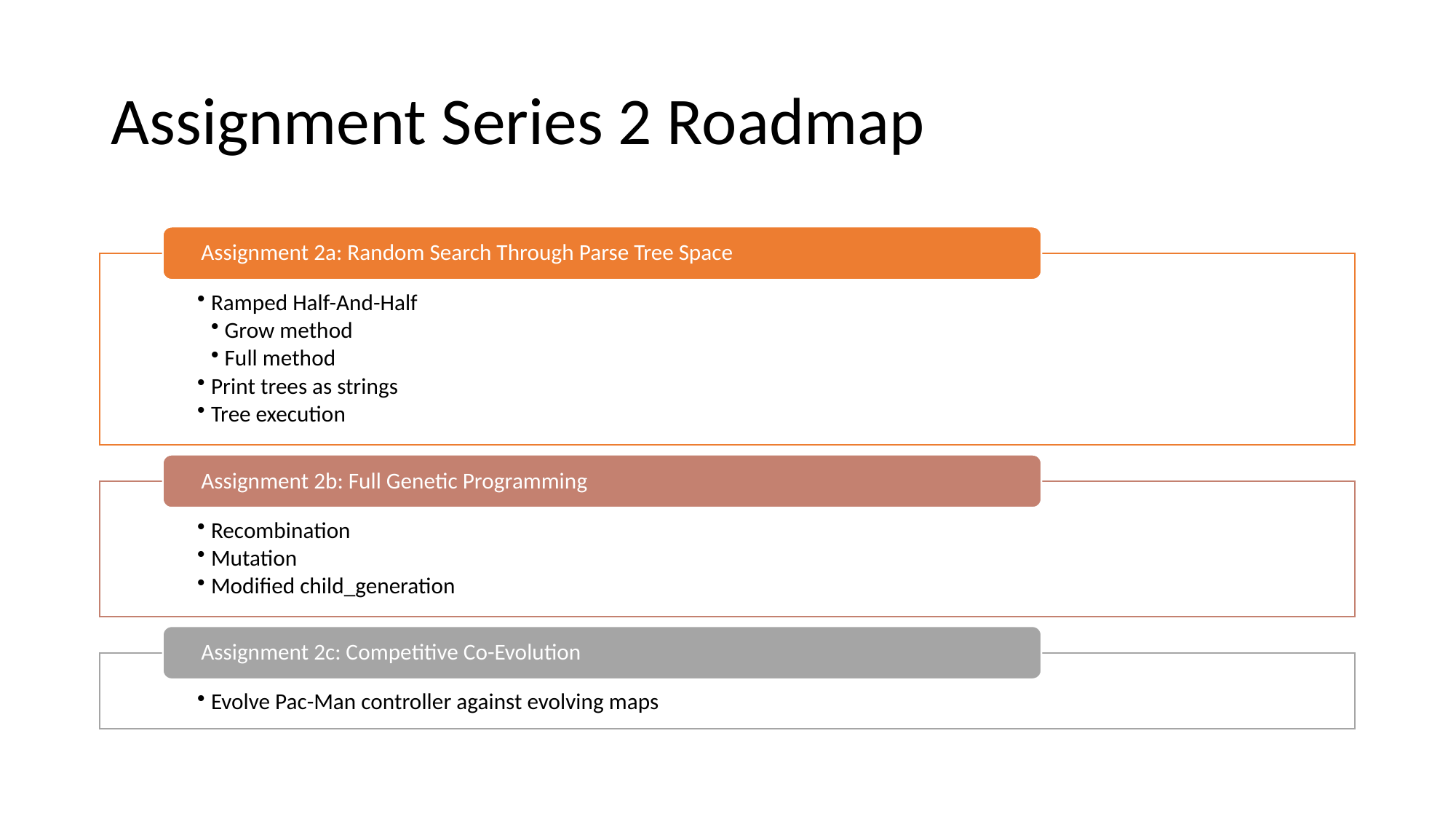

# Assignment Series 2 Roadmap
Ramped Half-And-Half
Grow method
Full method
Print trees as strings
Tree execution
Assignment 2a: Random Search Through Parse Tree Space
Recombination
Mutation
Modified child_generation
Assignment 2b: Full Genetic Programming
Evolve Pac-Man controller against evolving maps
Assignment 2c: Competitive Co-Evolution